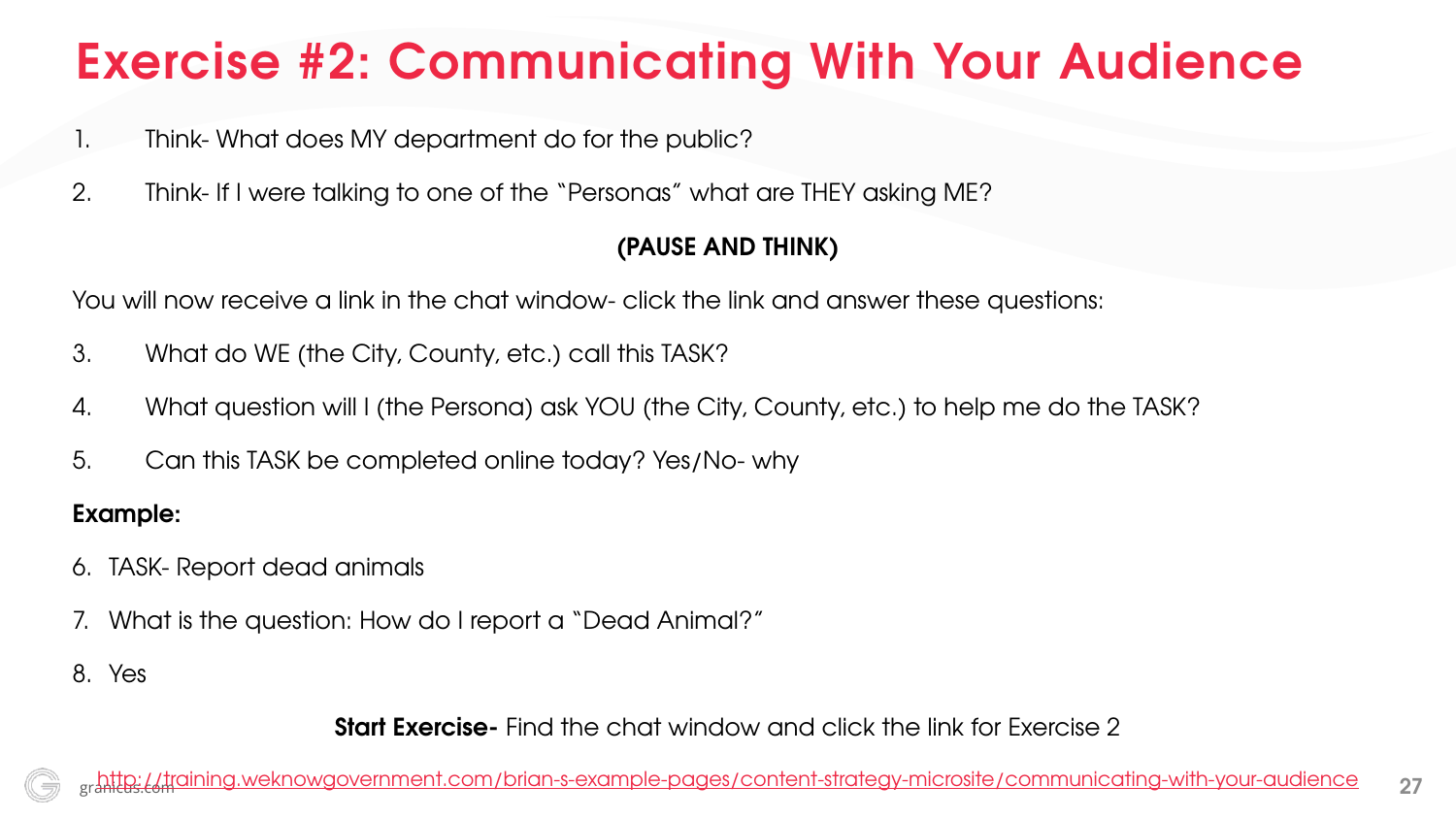

Exercise #2: Communicating With Your Audience

Think- What does MY department do for the public?
Think- If I were talking to one of the “Personas” what are THEY asking ME?
(PAUSE AND THINK)
You will now receive a link in the chat window- click the link and answer these questions:
What do WE (the City, County, etc.) call this TASK?
What question will I (the Persona) ask YOU (the City, County, etc.) to help me do the TASK?
Can this TASK be completed online today? Yes/No- why
Example:
TASK- Report dead animals
What is the question: How do I report a “Dead Animal?”
Yes
Start Exercise- Find the chat window and click the link for Exercise 2
http://training.weknowgovernment.com/brian-s-example-pages/content-strategy-microsite/communicating-with-your-audience